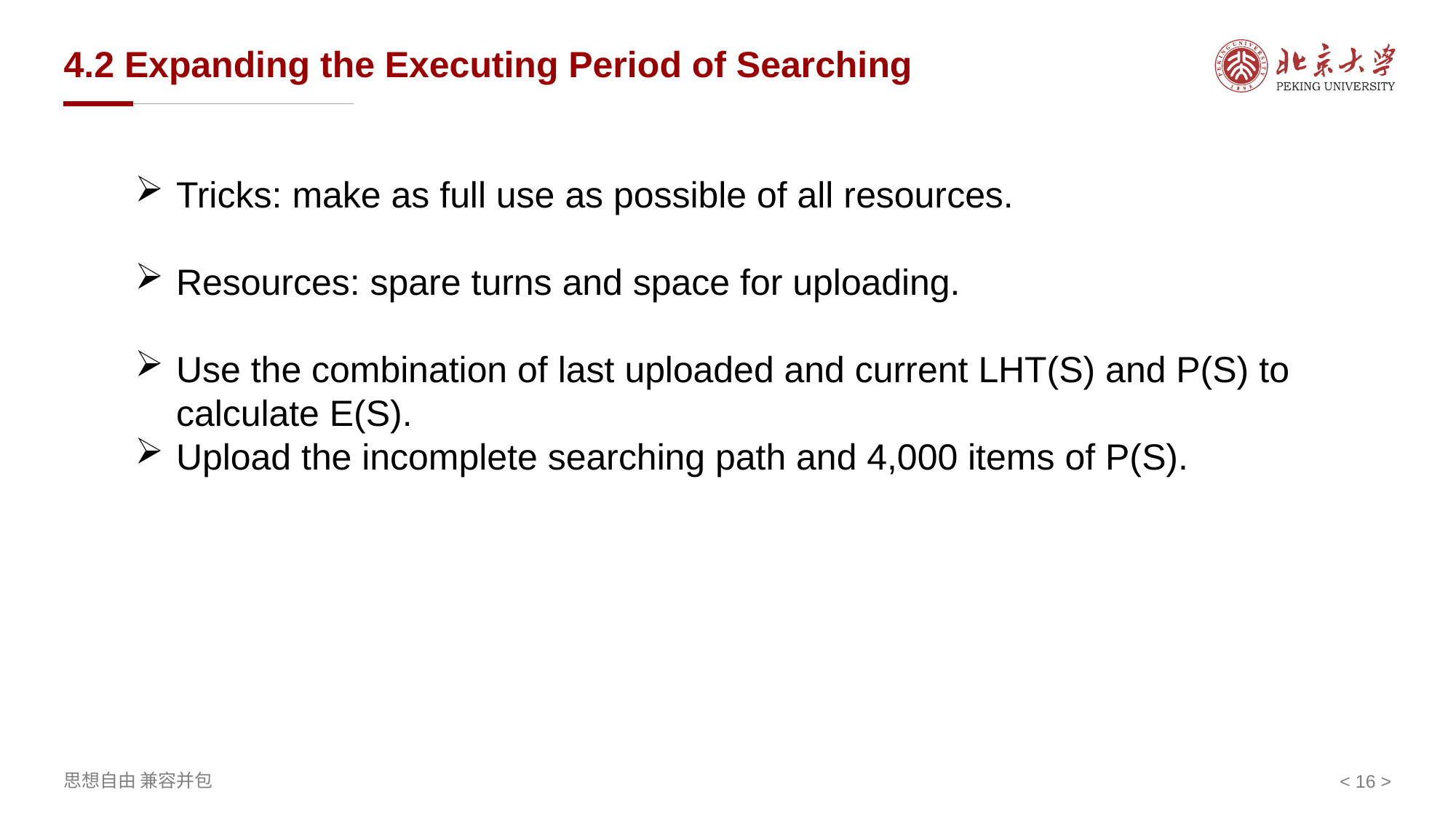

# 4.2 Expanding the Executing Period of Searching
Tricks: make as full use as possible of all resources.

Resources: spare turns and space for uploading.

Use the combination of last uploaded and current LHT(S) and P(S) to calculate E(S).
Upload the incomplete searching path and 4,000 items of P(S).
< 16 >